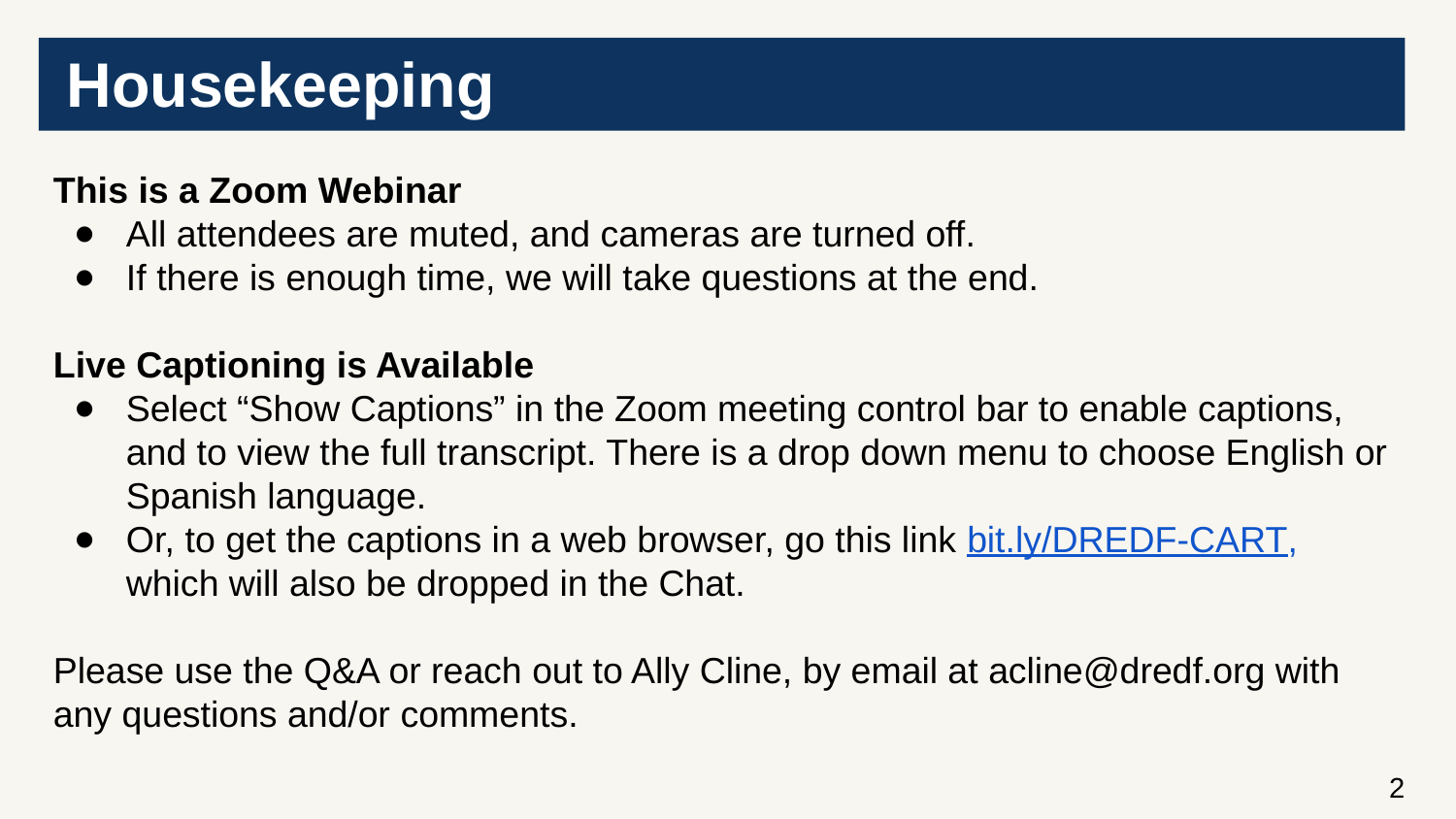

# Housekeeping
This is a Zoom Webinar
All attendees are muted, and cameras are turned off.
If there is enough time, we will take questions at the end.

Live Captioning is Available
Select “Show Captions” in the Zoom meeting control bar to enable captions, and to view the full transcript. There is a drop down menu to choose English or Spanish language.
Or, to get the captions in a web browser, go this link bit.ly/DREDF-CART, which will also be dropped in the Chat.

Please use the Q&A or reach out to Ally Cline, by email at acline@dredf.org with any questions and/or comments.
2